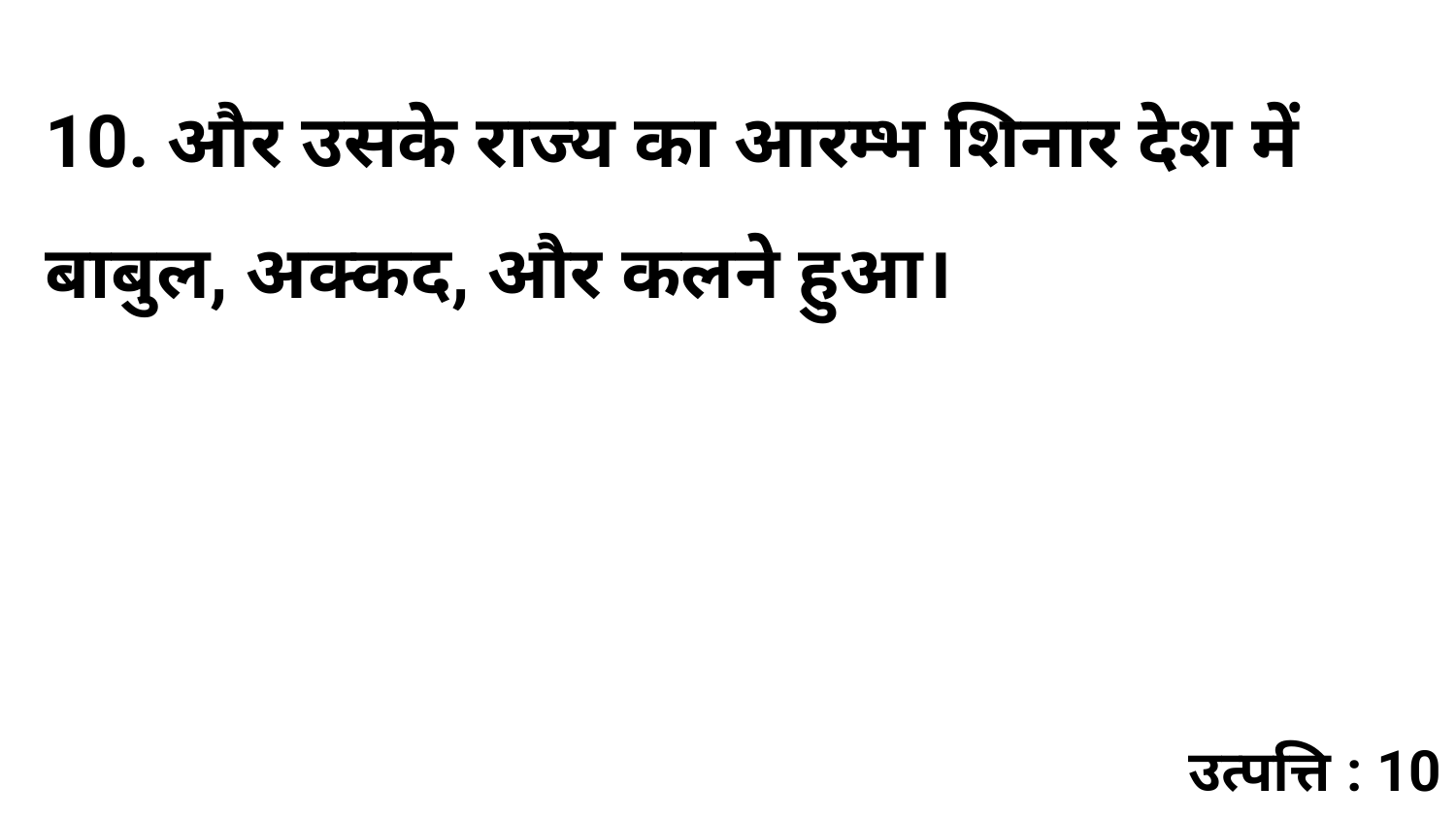

10. और उसके राज्य का आरम्भ शिनार देश में बाबुल, अक्कद, और कलने हुआ।
उत्पत्ति : 10